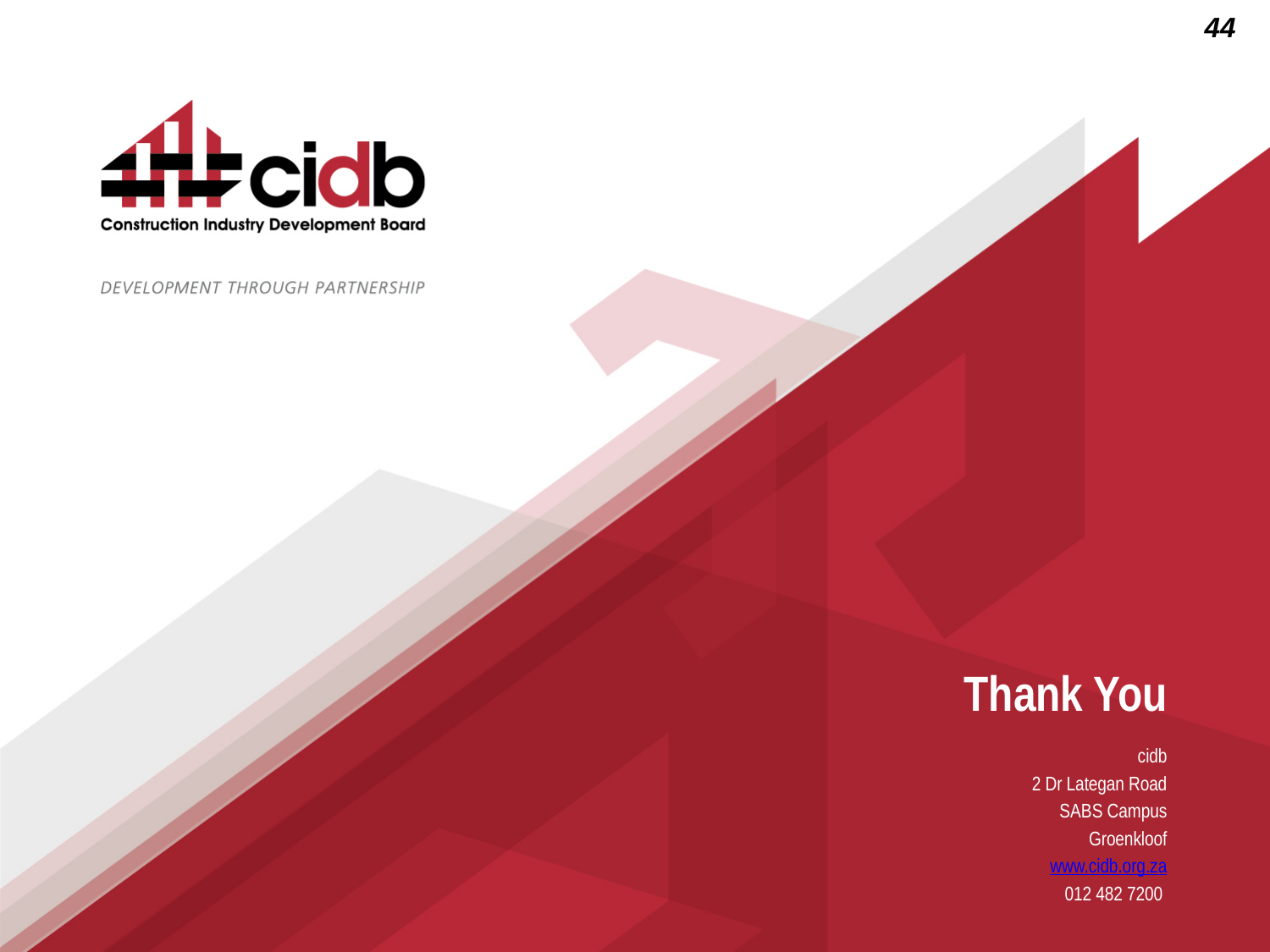

# Thank You
cidb
2 Dr Lategan Road
SABS Campus
Groenkloof
www.cidb.org.za
012 482 7200